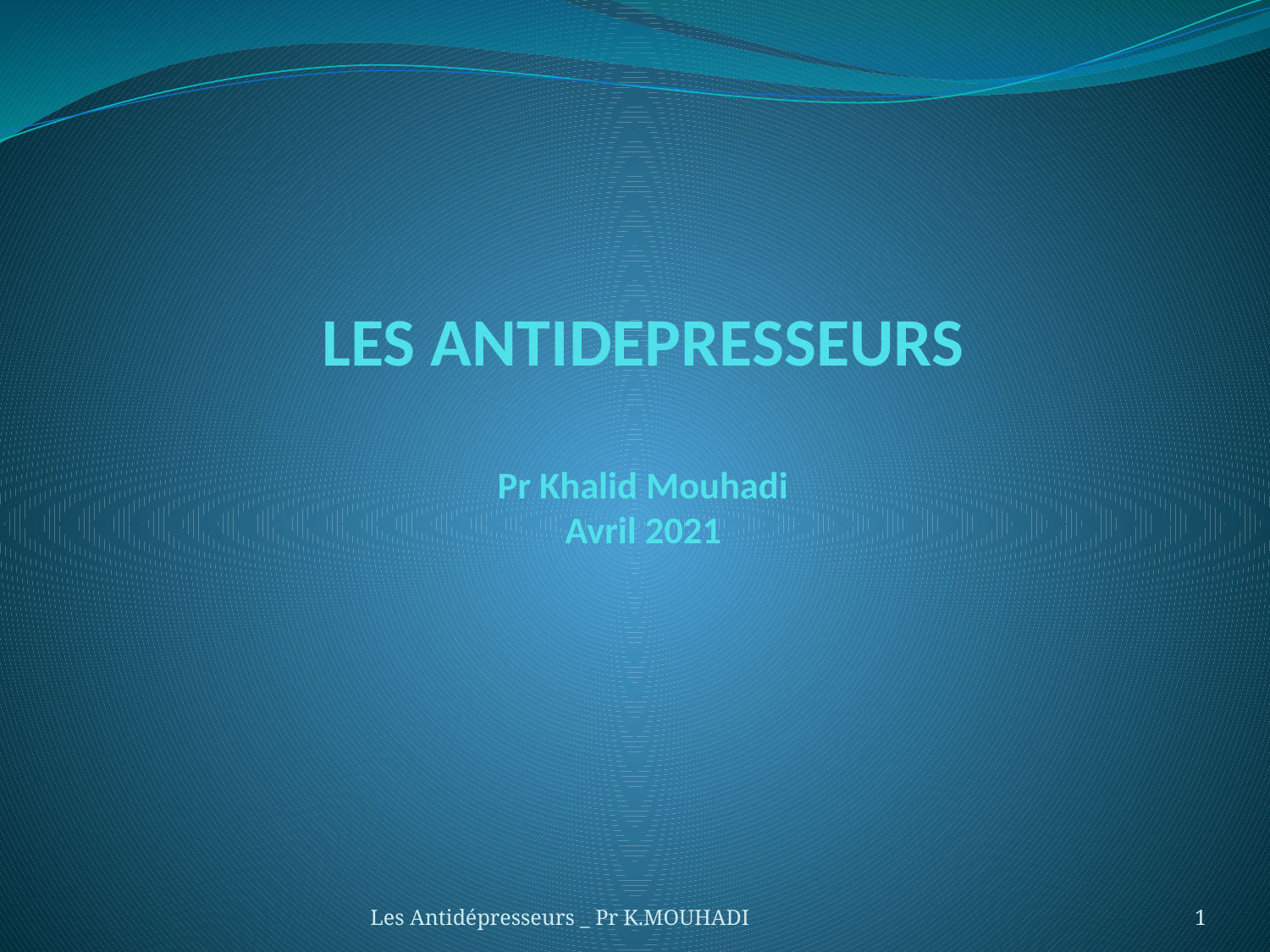

# LES ANTIDEPRESSEURS Pr Khalid Mouhadi Avril 2021
Les Antidépresseurs _ Pr K.MOUHADI
1